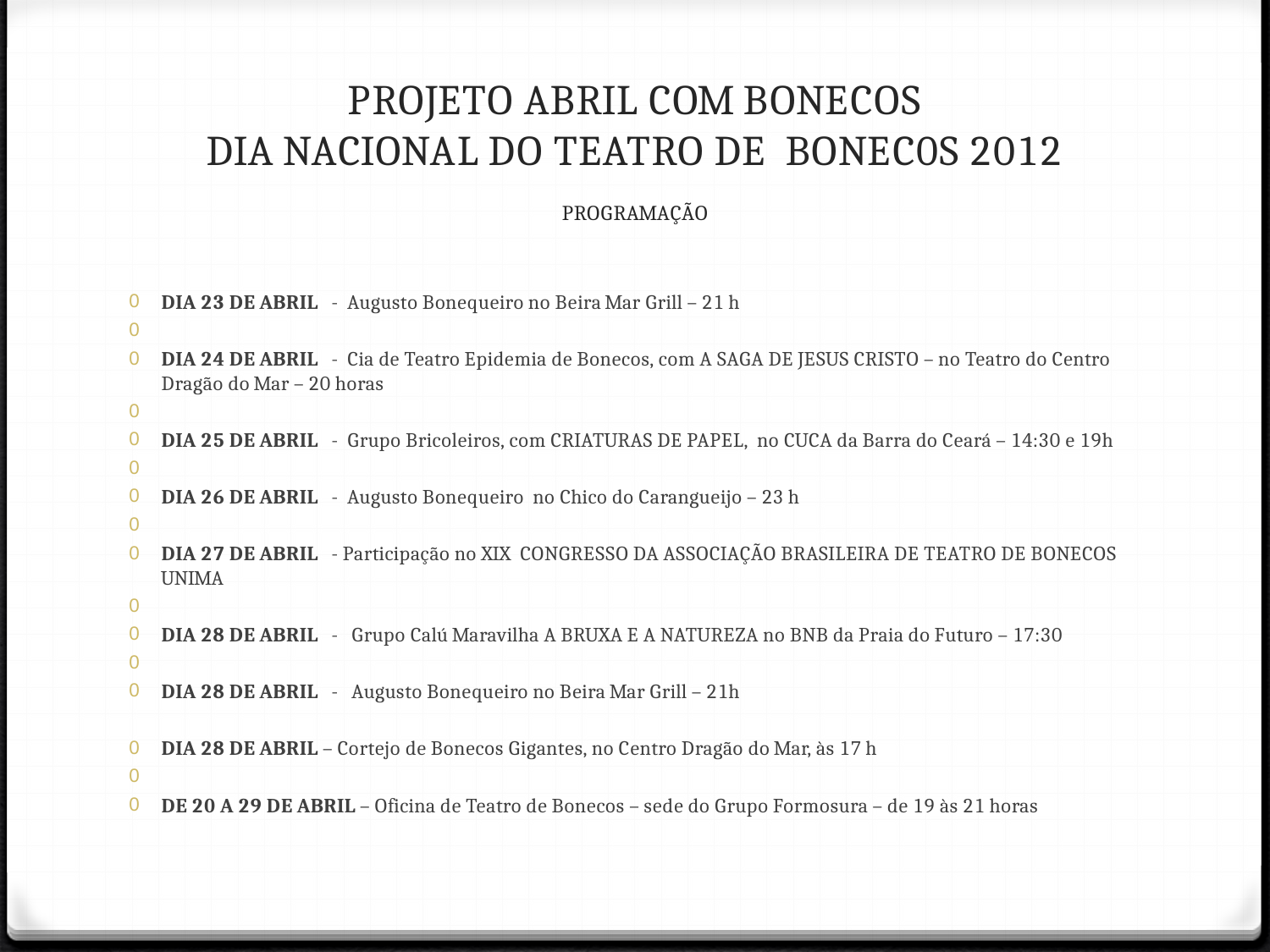

# PROJETO ABRIL COM BONECOS DIA NACIONAL DO TEATRO DE  BONEC0S 2012 PROGRAMAÇÃO
DIA 23 DE ABRIL   -  Augusto Bonequeiro no Beira Mar Grill – 21 h

DIA 24 DE ABRIL   -  Cia de Teatro Epidemia de Bonecos, com A SAGA DE JESUS CRISTO – no Teatro do Centro  Dragão do Mar – 20 horas

DIA 25 DE ABRIL   -  Grupo Bricoleiros, com CRIATURAS DE PAPEL,  no CUCA da Barra do Ceará – 14:30 e 19h

DIA 26 DE ABRIL   -  Augusto Bonequeiro  no Chico do Carangueijo – 23 h

DIA 27 DE ABRIL   - Participação no XIX  CONGRESSO DA ASSOCIAÇÃO BRASILEIRA DE TEATRO DE BONECOS UNIMA

DIA 28 DE ABRIL   -   Grupo Calú Maravilha A BRUXA E A NATUREZA no BNB da Praia do Futuro – 17:30

DIA 28 DE ABRIL   -   Augusto Bonequeiro no Beira Mar Grill – 21h

DIA 28 DE ABRIL – Cortejo de Bonecos Gigantes, no Centro Dragão do Mar, às 17 h

DE 20 A 29 DE ABRIL – Oficina de Teatro de Bonecos – sede do Grupo Formosura – de 19 às 21 horas